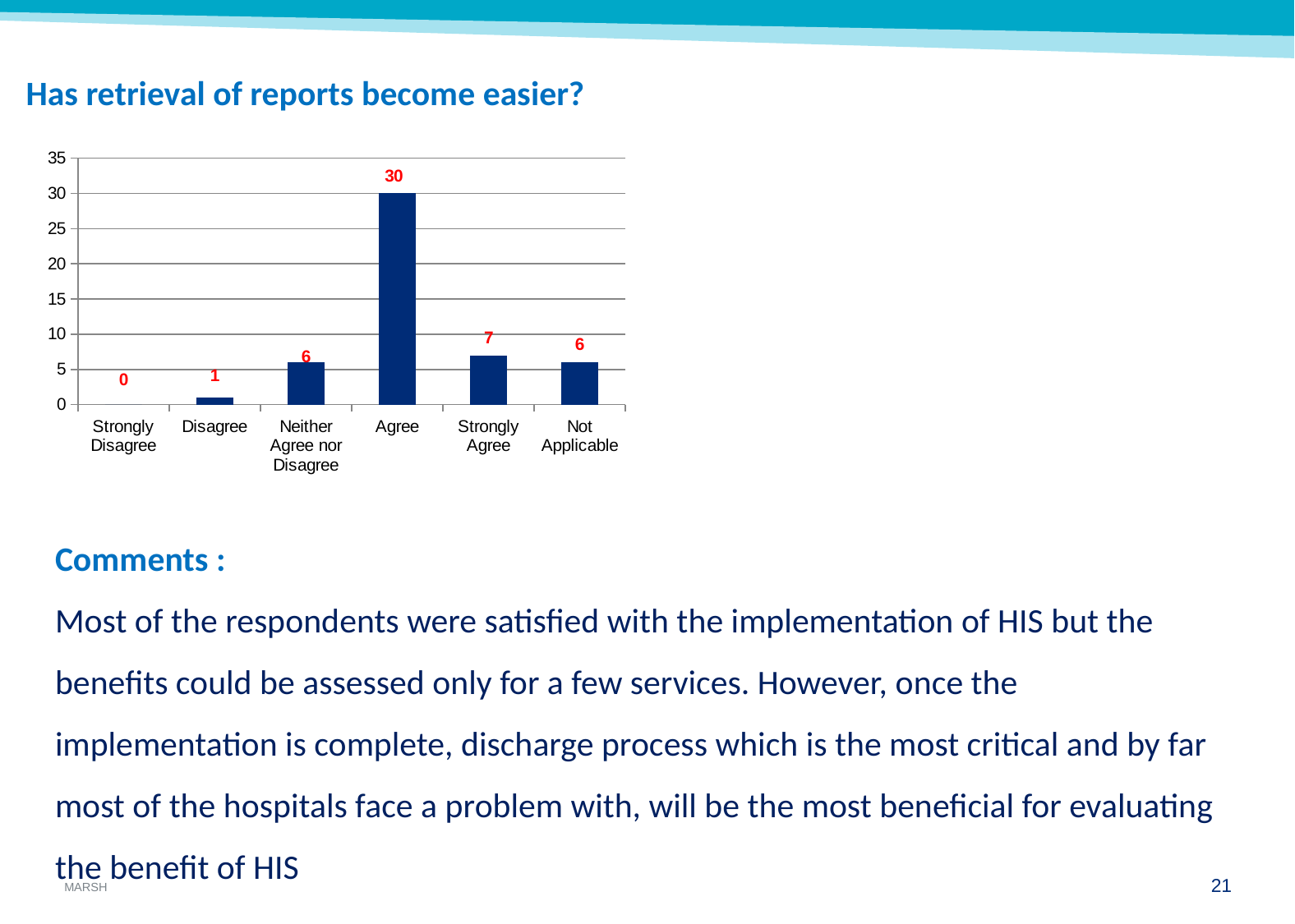

Has retrieval of reports become easier?

### Chart

| Category | RETERIVAL OF REPORTS BECAME EASIER |
|---|---|
| Strongly Disagree | 0.0 |
| Disagree | 1.0 |
| Neither Agree nor Disagree | 6.0 |
| Agree | 30.0 |
| Strongly Agree | 7.0 |
| Not Applicable | 6.0 |
# Comments :
Most of the respondents were satisfied with the implementation of HIS but the benefits could be assessed only for a few services. However, once the implementation is complete, discharge process which is the most critical and by far most of the hospitals face a problem with, will be the most beneficial for evaluating the benefit of HIS
21